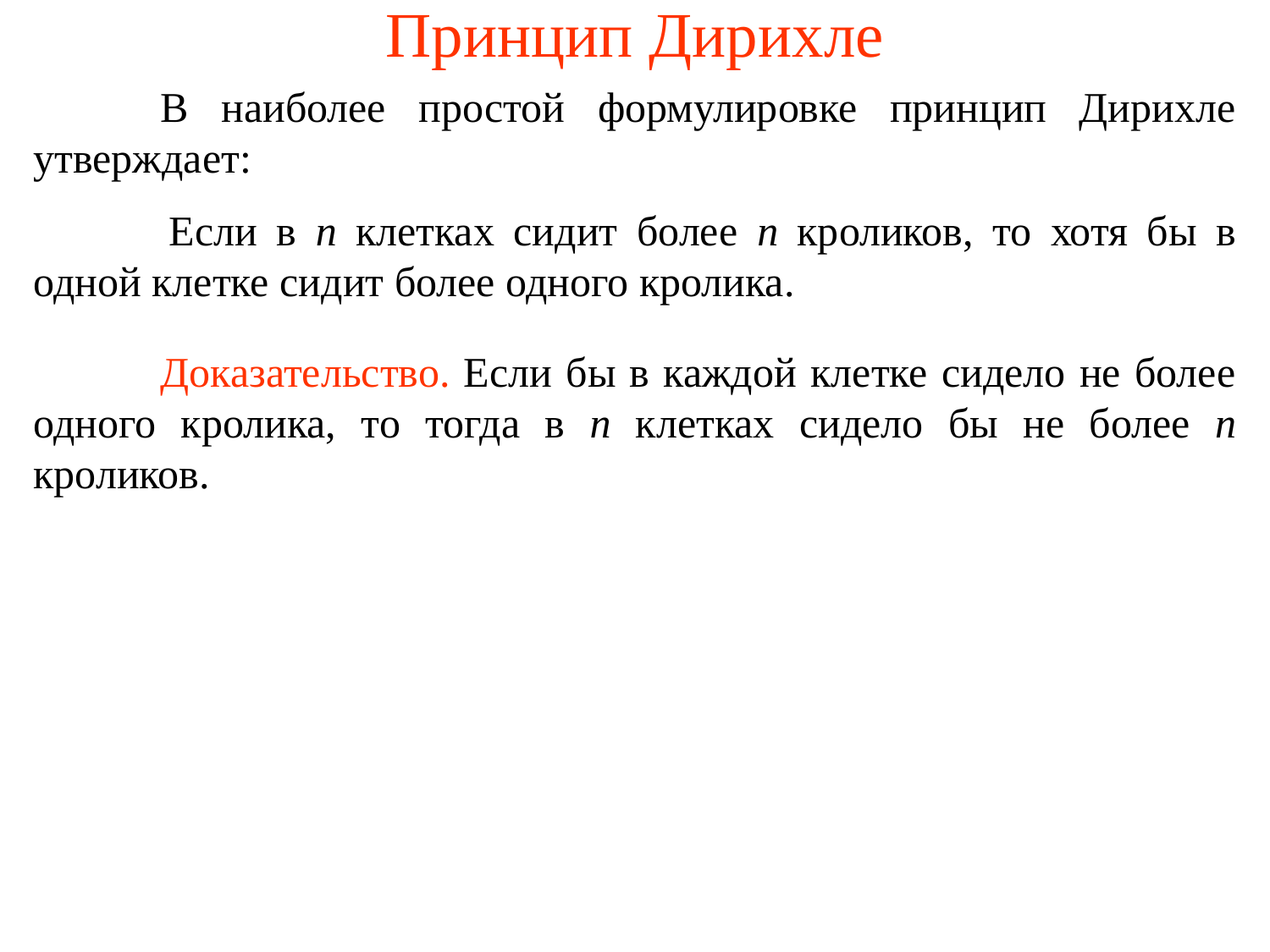

Принцип Дирихле
	В наиболее простой формулировке принцип Дирихле утверждает:
 	Если в n клетках сидит более n кроликов, то хотя бы в одной клетке сидит более одного кролика.
	Доказательство. Если бы в каждой клетке сидело не более одного кролика, то тогда в n клетках сидело бы не более n кроликов.